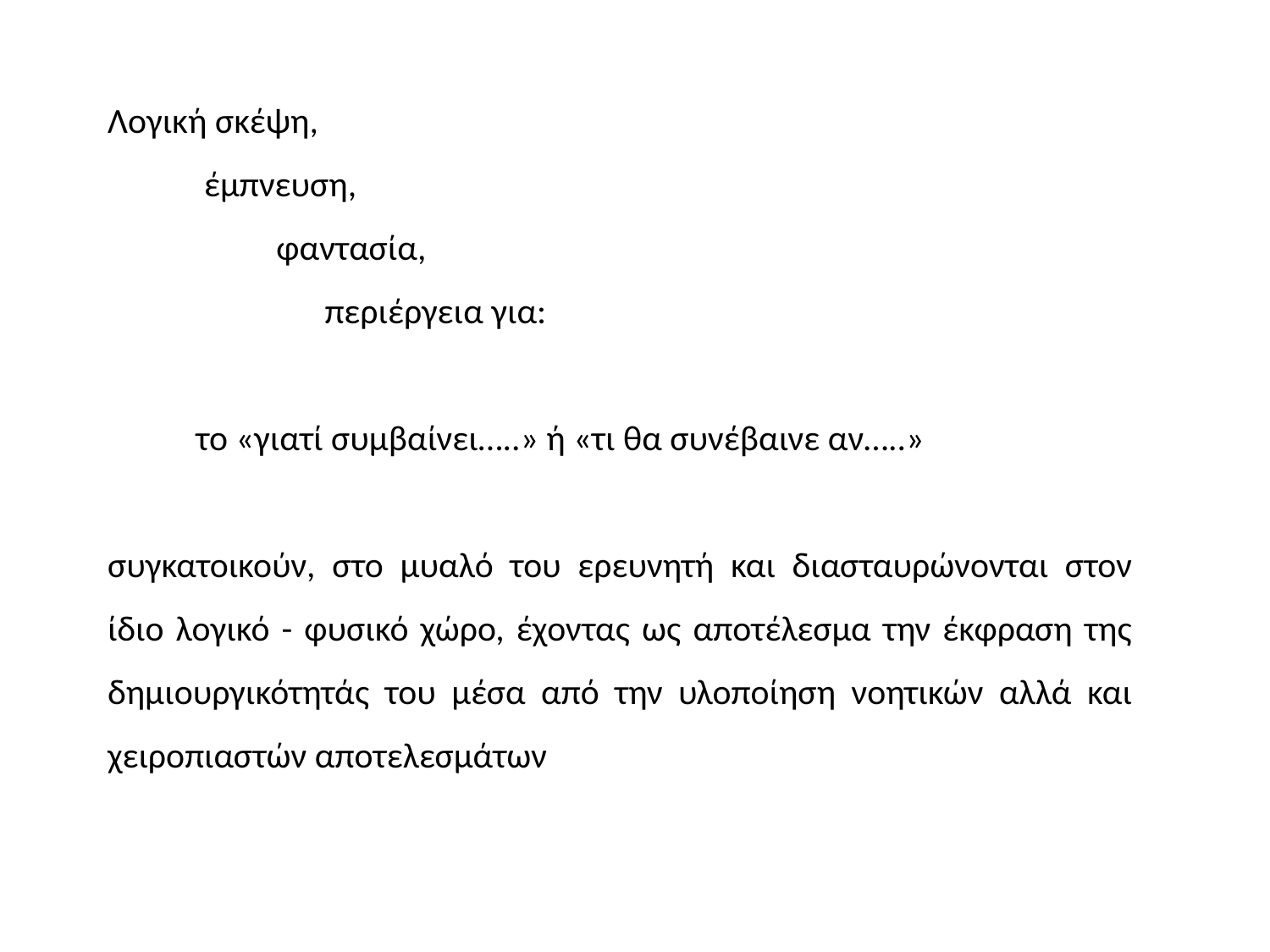

Λογική σκέψη,
            έμπνευση,
                     φαντασία,
                           περιέργεια για:

           το «γιατί συμβαίνει…..» ή «τι θα συνέβαινε αν…..»

συγκατοικούν, στο μυαλό του ερευνητή και διασταυρώνονται στον ίδιο λογικό - φυσικό χώρο, έχοντας ως αποτέλεσμα την έκφραση της δημιουργικότητάς του μέσα από την υλοποίηση νοητικών αλλά και χειροπιαστών αποτελεσμάτων